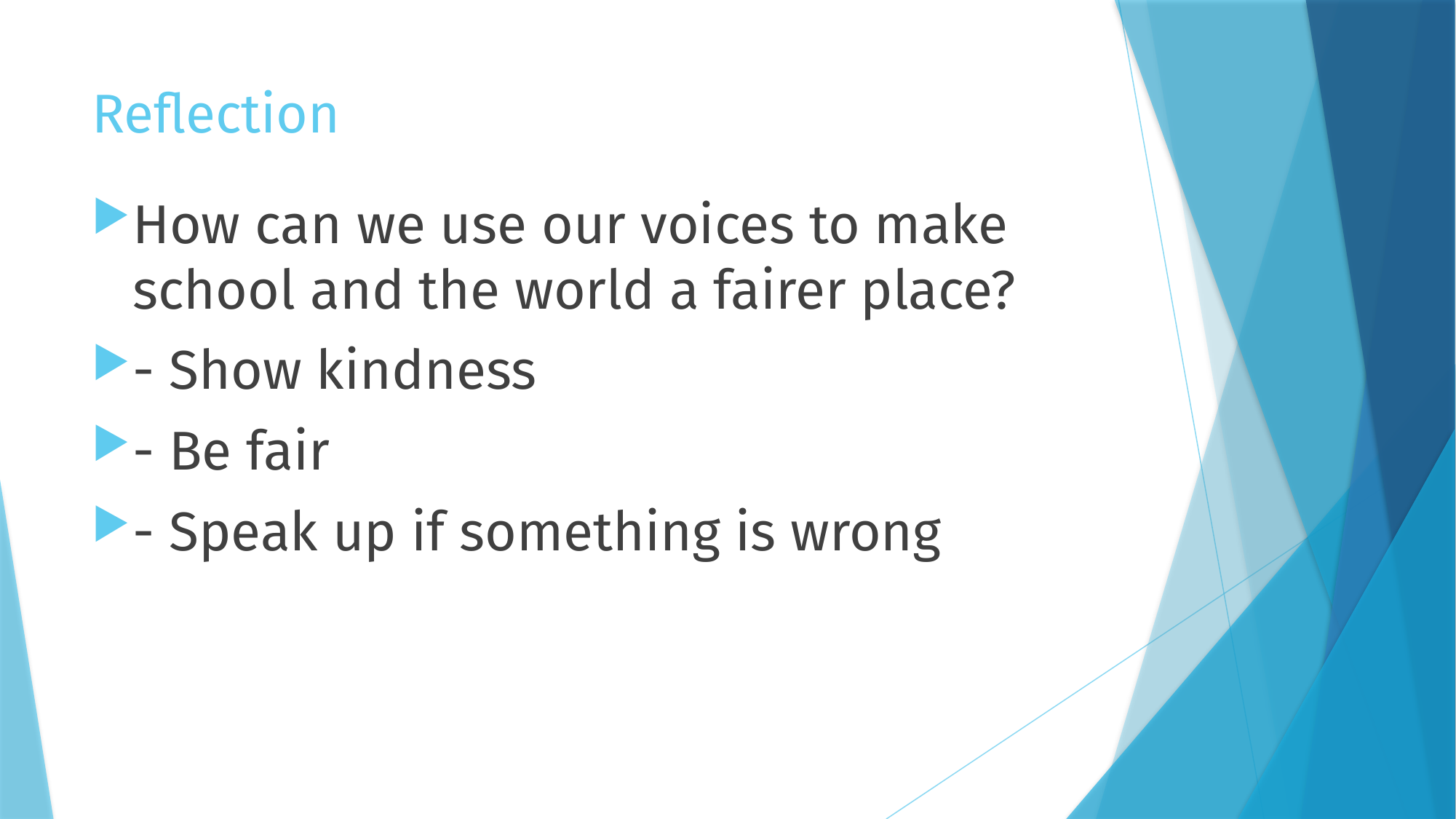

# Reflection
How can we use our voices to make school and the world a fairer place?
- Show kindness
- Be fair
- Speak up if something is wrong